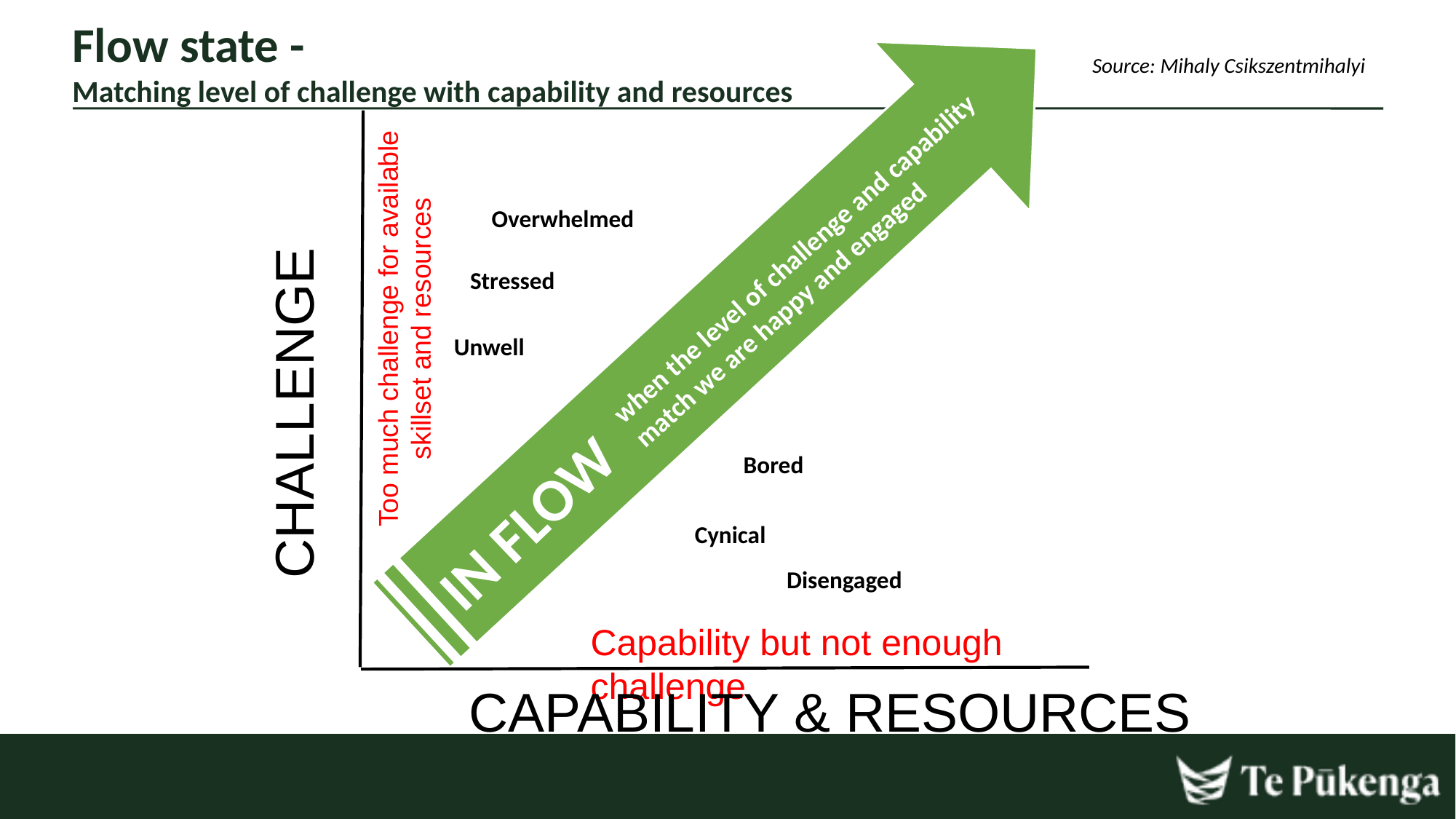

Flow state -
Matching level of challenge with capability and resources
Source: Mihaly Csikszentmihalyi
CHALLENGE
Overwhelmed
when the level of challenge and capability match we are happy and engaged

IN FLOW
Stressed
Too much challenge for available skillset and resources
Unwell
CAPABILITY & RESOURCES
Bored
Cynical
Disengaged
Capability but not enough challenge